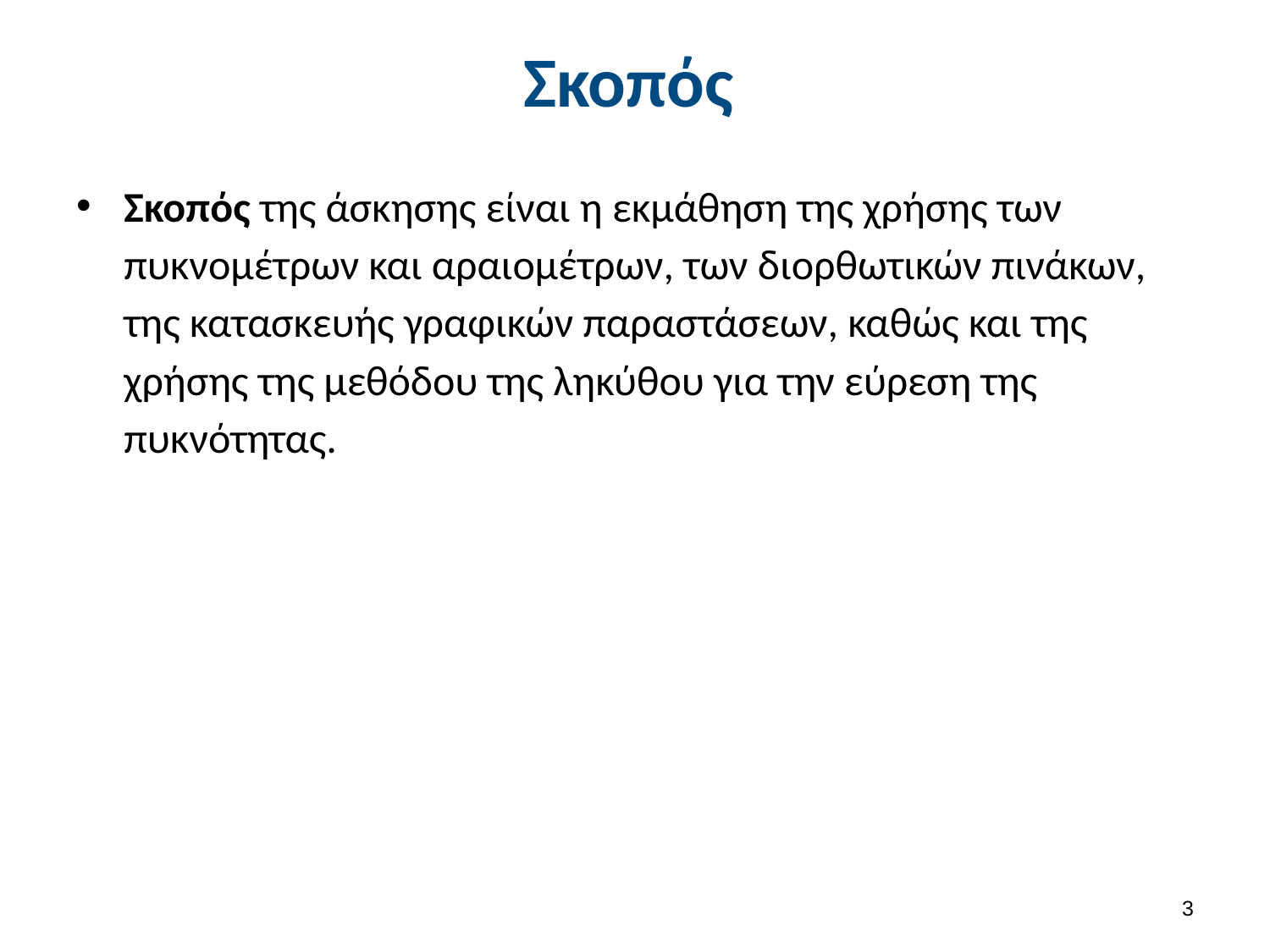

# Σκοπός
Σκοπός της άσκησης είναι η εκμάθηση της χρήσης των πυκνομέτρων και αραιομέτρων, των διορθωτικών πινάκων, της κατασκευής γραφικών παραστάσεων, καθώς και της χρήσης της μεθόδου της ληκύθου για την εύρεση της πυκνότητας.
3